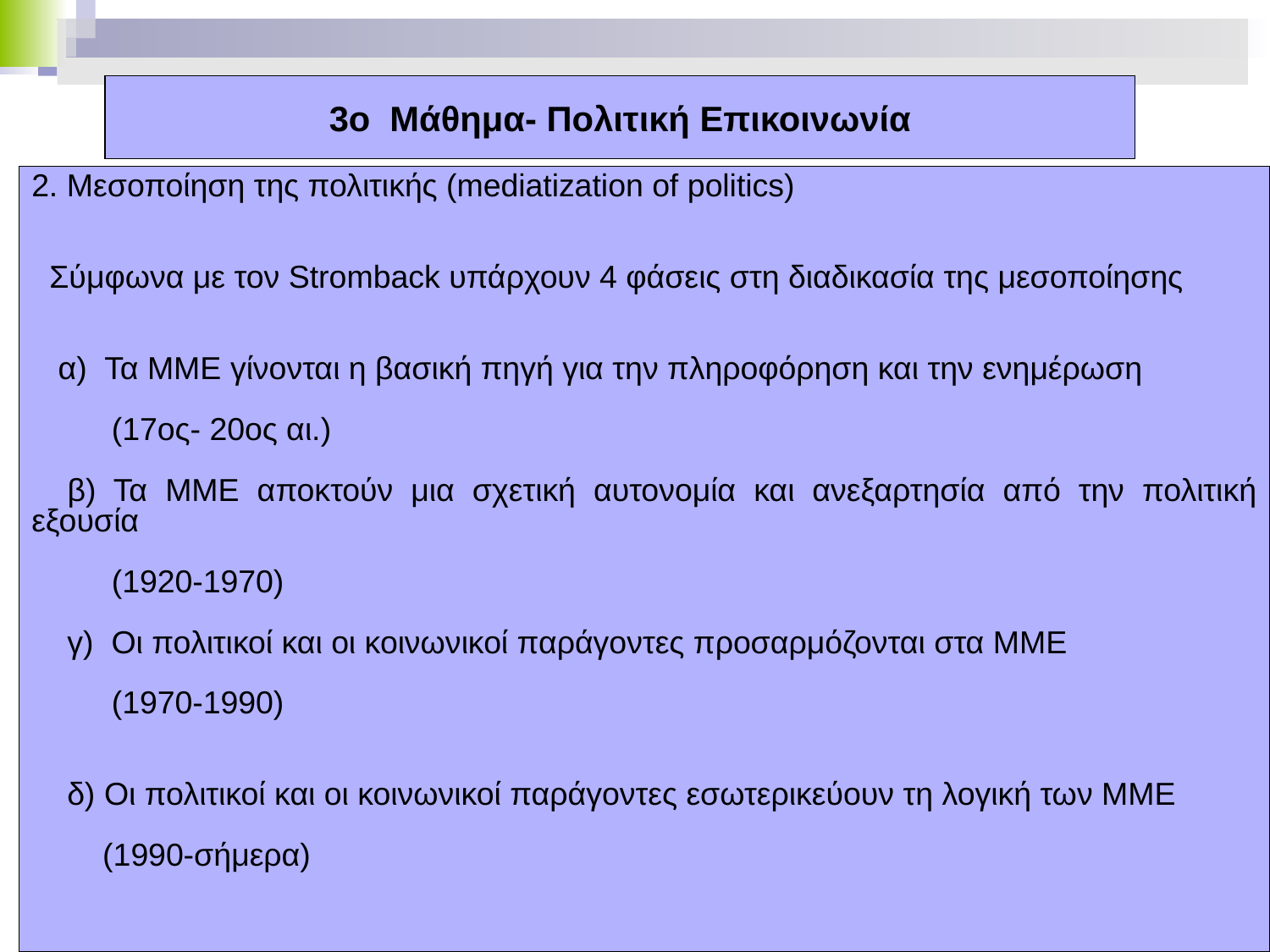

# 3ο  Μάθημα- Πολιτική Επικοινωνία
2. Μεσοποίηση της πολιτικής (mediatization of politics)

  Σύμφωνα με τον Stromback υπάρχουν 4 φάσεις στη διαδικασία της μεσοποίησης

   α)  Τα ΜΜΕ γίνονται η βασική πηγή για την πληροφόρηση και την ενημέρωση

         (17ος- 20ος αι.)

  β) Τα ΜΜΕ αποκτούν μια σχετική αυτονομία και ανεξαρτησία από την πολιτική εξουσία

         (1920-1970)

    γ)  Οι πολιτικοί και οι κοινωνικοί παράγοντες προσαρμόζονται στα ΜΜΕ

         (1970-1990)

    δ) Οι πολιτικοί και οι κοινωνικοί παράγοντες εσωτερικεύουν τη λογική των ΜΜΕ

        (1990-σήμερα)